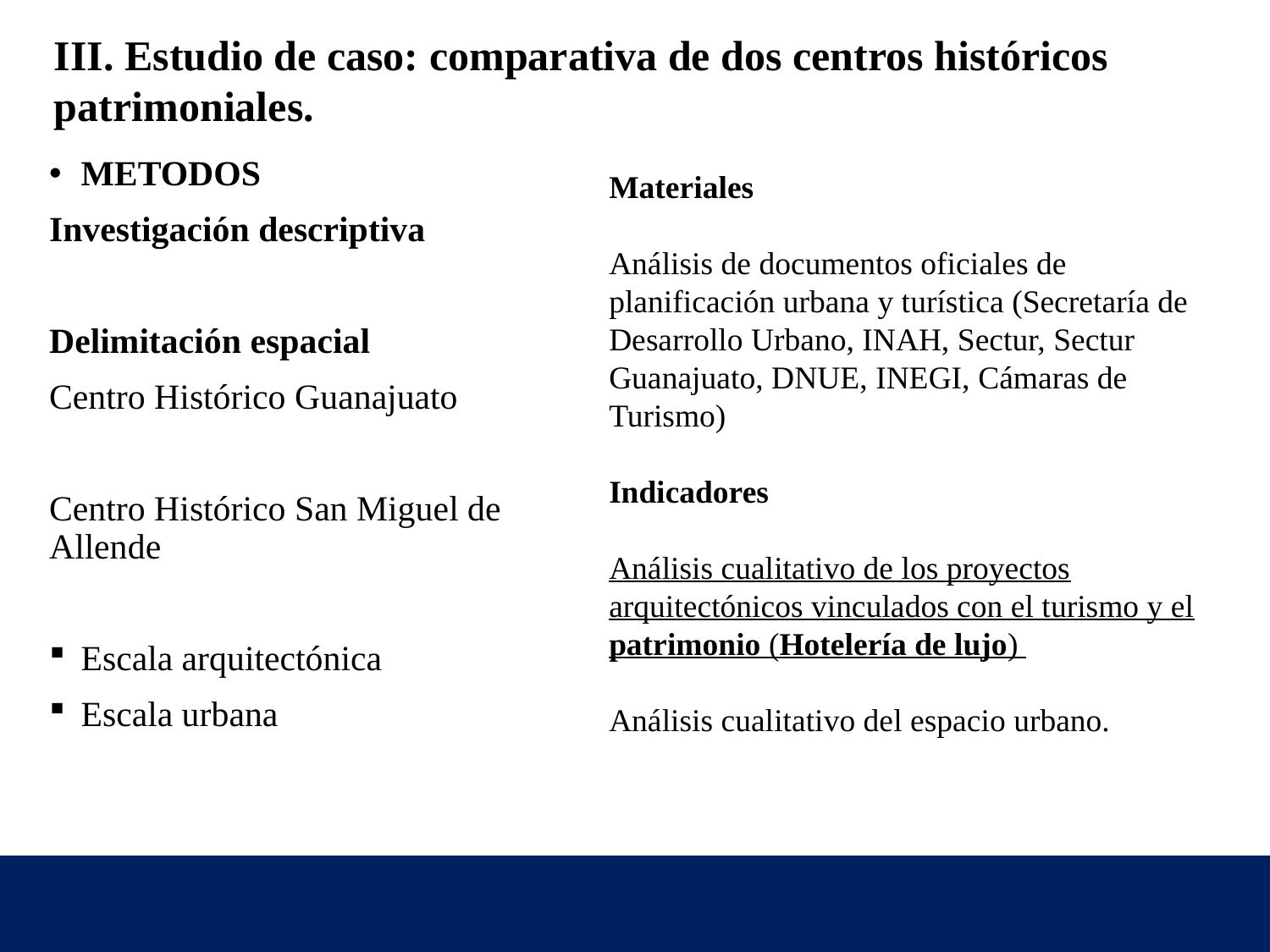

III. Estudio de caso: comparativa de dos centros históricos patrimoniales.

METODOS
Investigación descriptiva

Delimitación espacial
Centro Histórico Guanajuato

Centro Histórico San Miguel de Allende

Escala arquitectónica
Escala urbana

Materiales

Análisis de documentos oficiales de planificación urbana y turística (Secretaría de Desarrollo Urbano, INAH, Sectur, Sectur Guanajuato, DNUE, INEGI, Cámaras de Turismo)

Indicadores

Análisis cualitativo de los proyectos arquitectónicos vinculados con el turismo y el patrimonio (Hotelería de lujo)

Análisis cualitativo del espacio urbano.